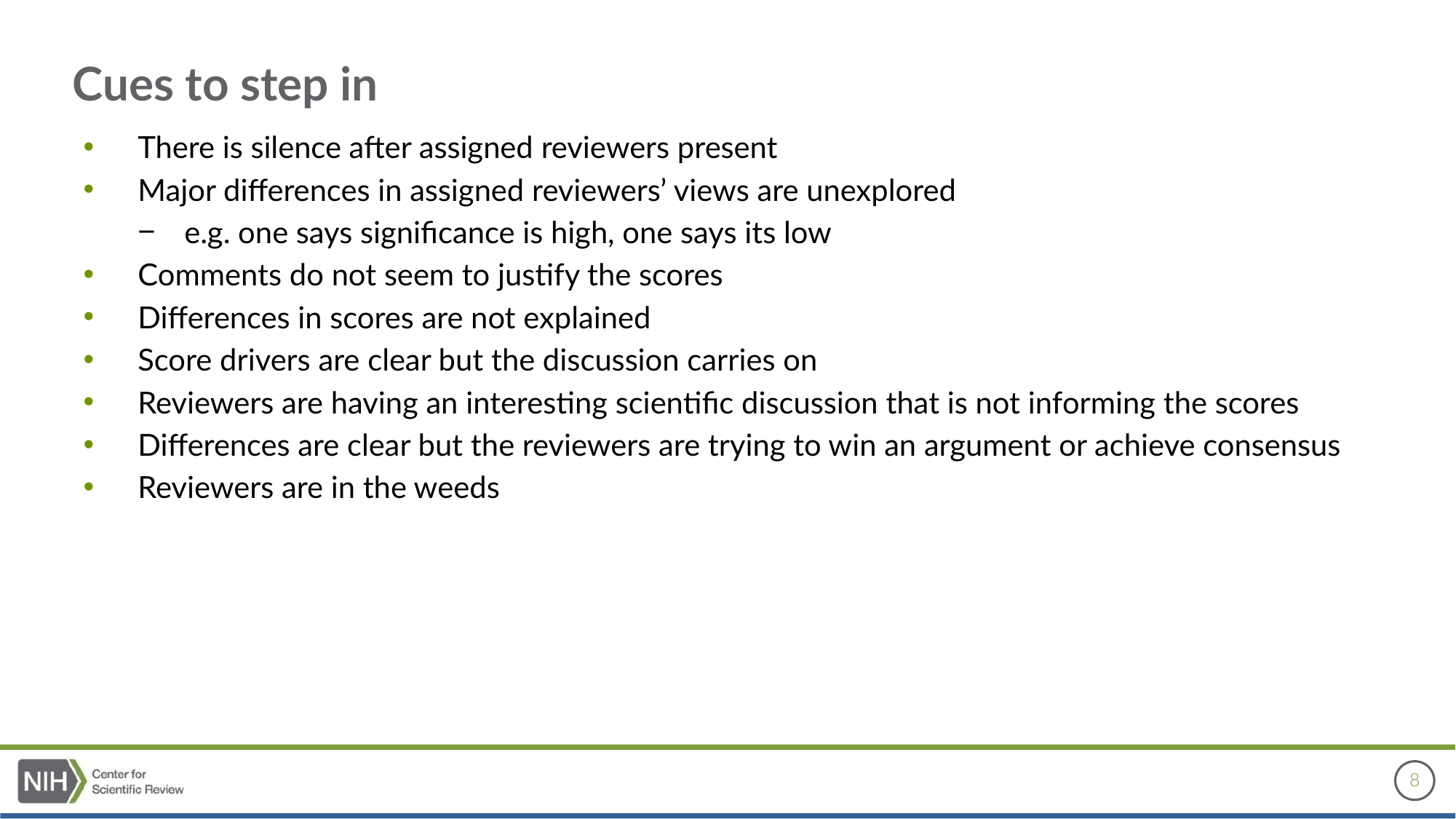

# Cues to step in
There is silence after assigned reviewers present
Major differences in assigned reviewers’ views are unexplored
e.g. one says significance is high, one says its low
Comments do not seem to justify the scores
Differences in scores are not explained
Score drivers are clear but the discussion carries on
Reviewers are having an interesting scientific discussion that is not informing the scores
Differences are clear but the reviewers are trying to win an argument or achieve consensus
Reviewers are in the weeds